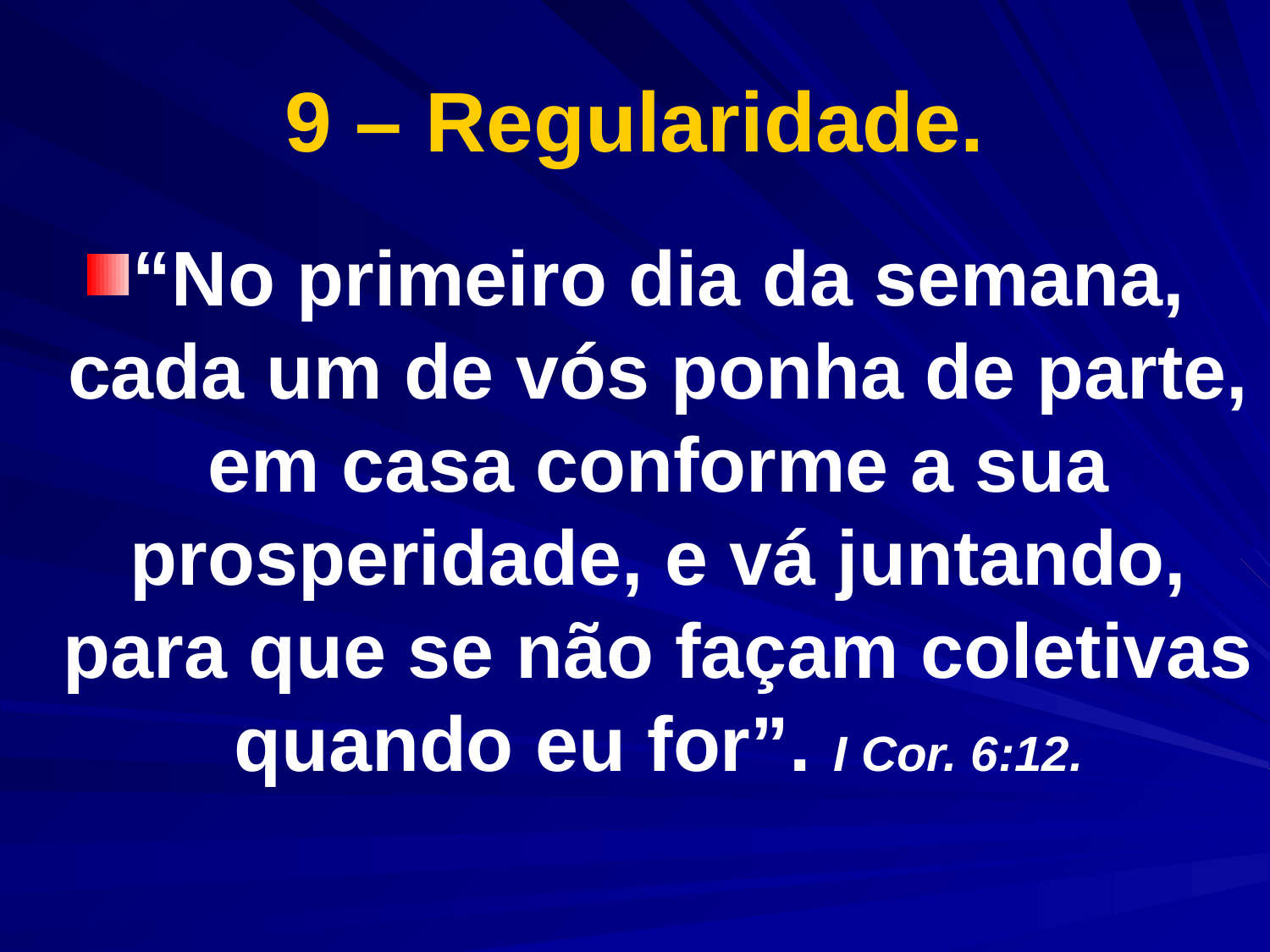

# 9 – Regularidade.
“No primeiro dia da semana, cada um de vós ponha de parte, em casa conforme a sua prosperidade, e vá juntando, para que se não façam coletivas quando eu for”. I Cor. 6:12.